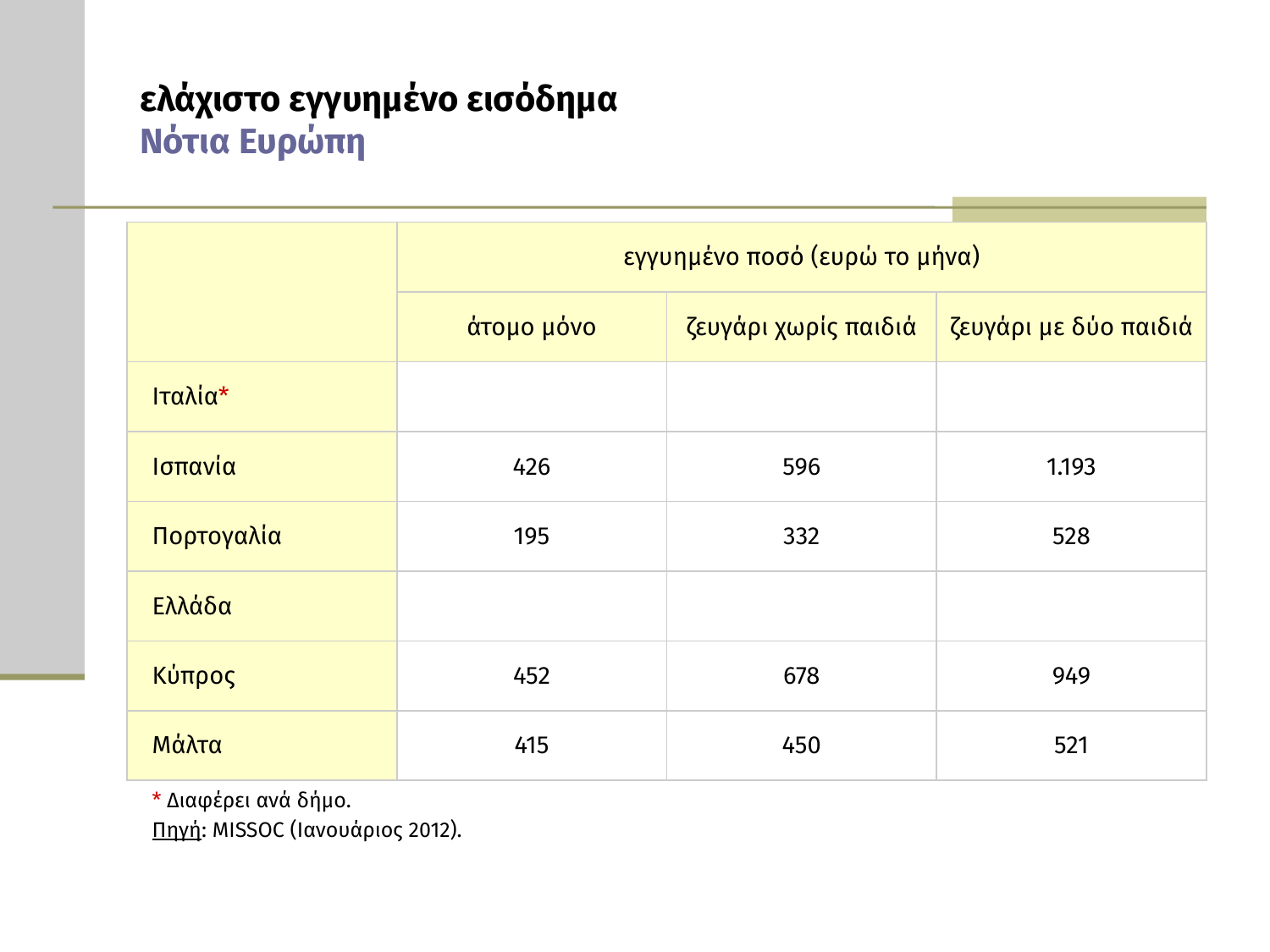

# ελάχιστο εγγυημένο εισόδημα Νότια Ευρώπη
|  | εγγυημένο ποσό (ευρώ το μήνα) |  |  |
| --- | --- | --- | --- |
|  | άτομο μόνο | ζευγάρι χωρίς παιδιά | ζευγάρι με δύο παιδιά |
| Ιταλία\* |  |  |  |
| Ισπανία | 426 | 596 | 1.193 |
| Πορτογαλία | 195 | 332 | 528 |
| Ελλάδα |  |  |  |
| Κύπρος | 452 | 678 | 949 |
| Μάλτα | 415 | 450 | 521 |
| \* Διαφέρει ανά δήμο. Πηγή: MISSOC (Ιανουάριος 2012). |  |  |  |